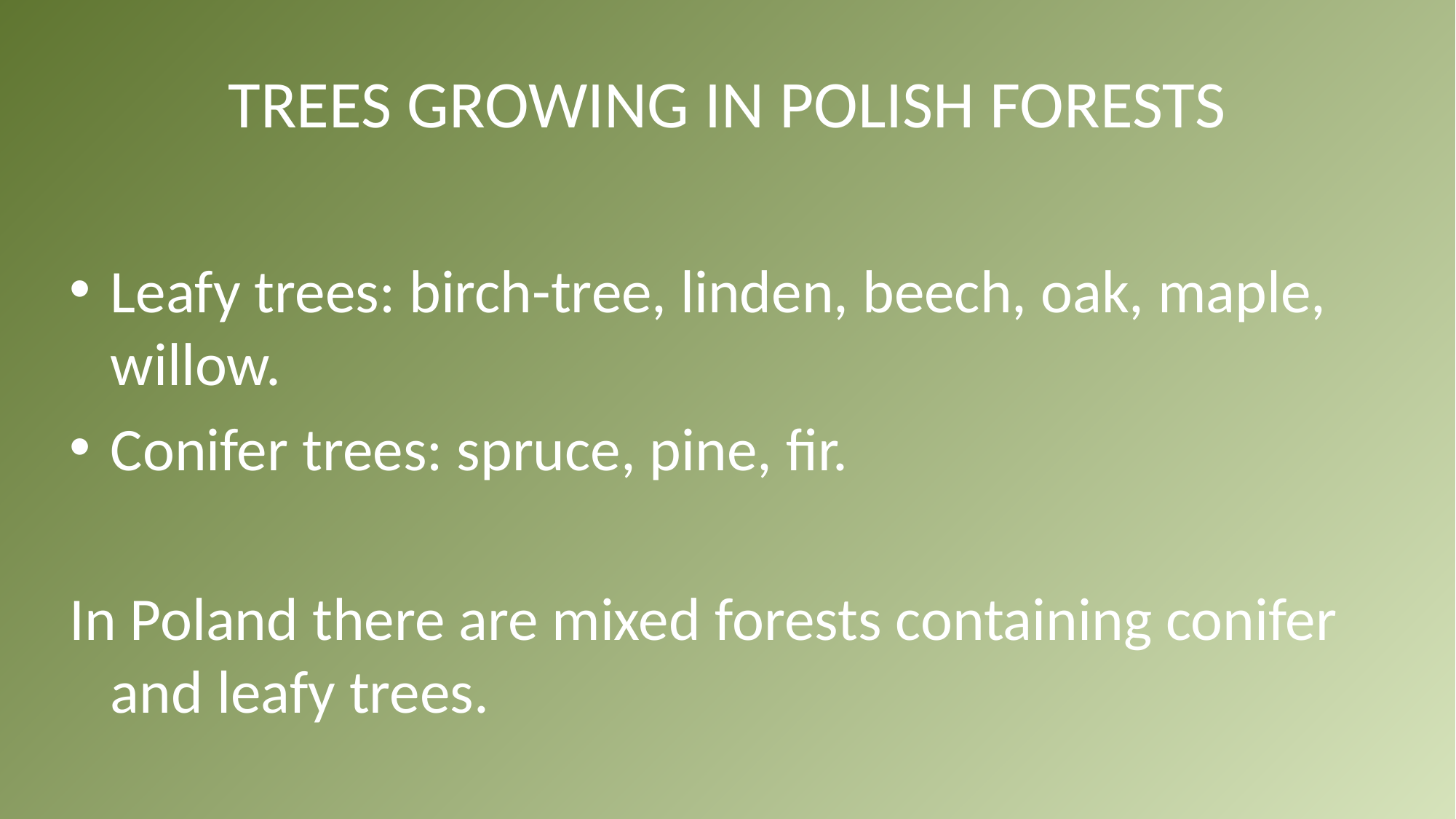

# TREES GROWING IN POLISH FORESTS
Leafy trees: birch-tree, linden, beech, oak, maple, willow.
Conifer trees: spruce, pine, fir.

In Poland there are mixed forests containing conifer and leafy trees.